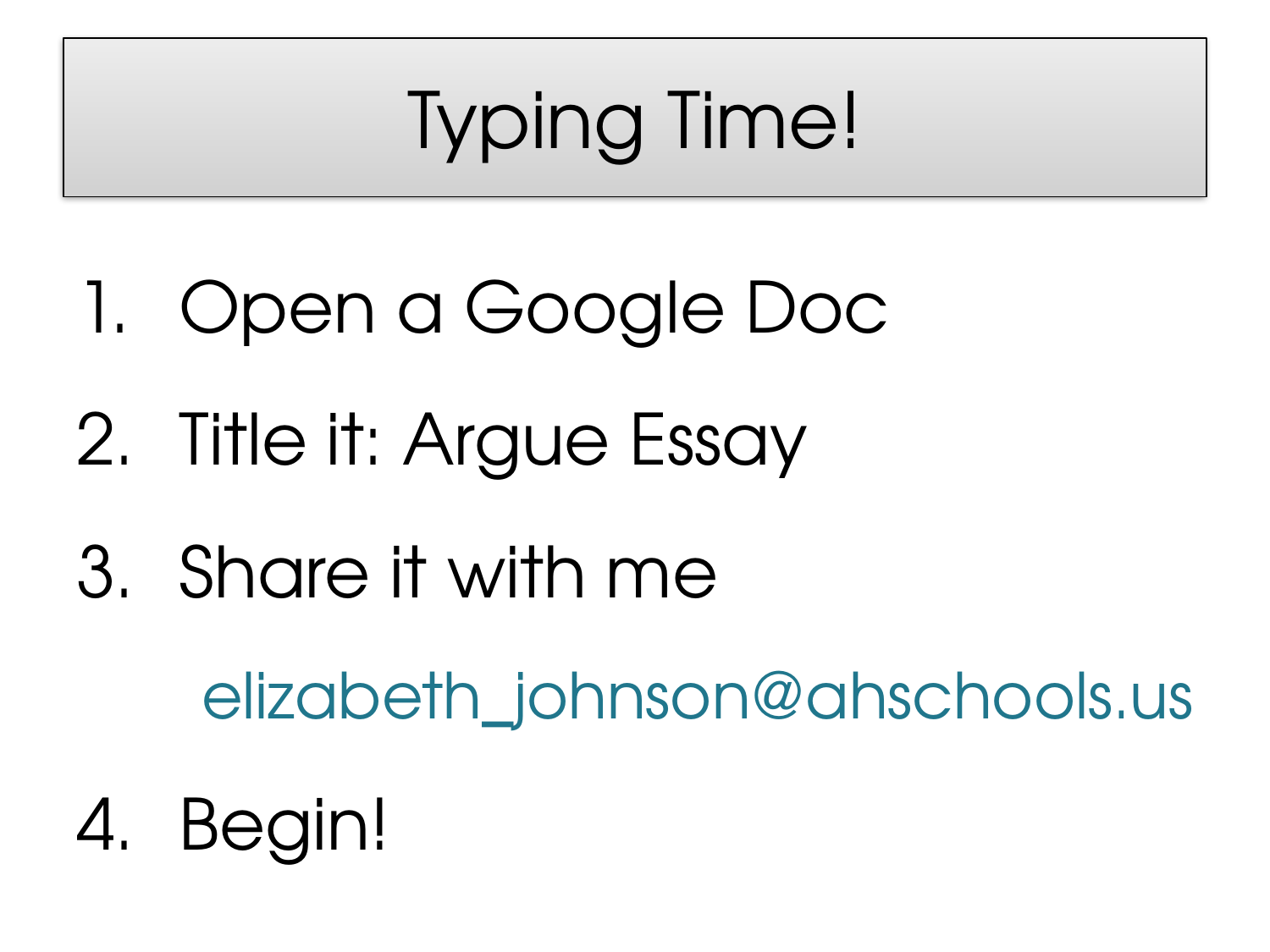

# Typing Time!
Open a Google Doc
Title it: Argue Essay
Share it with me
elizabeth_johnson@ahschools.us
Begin!